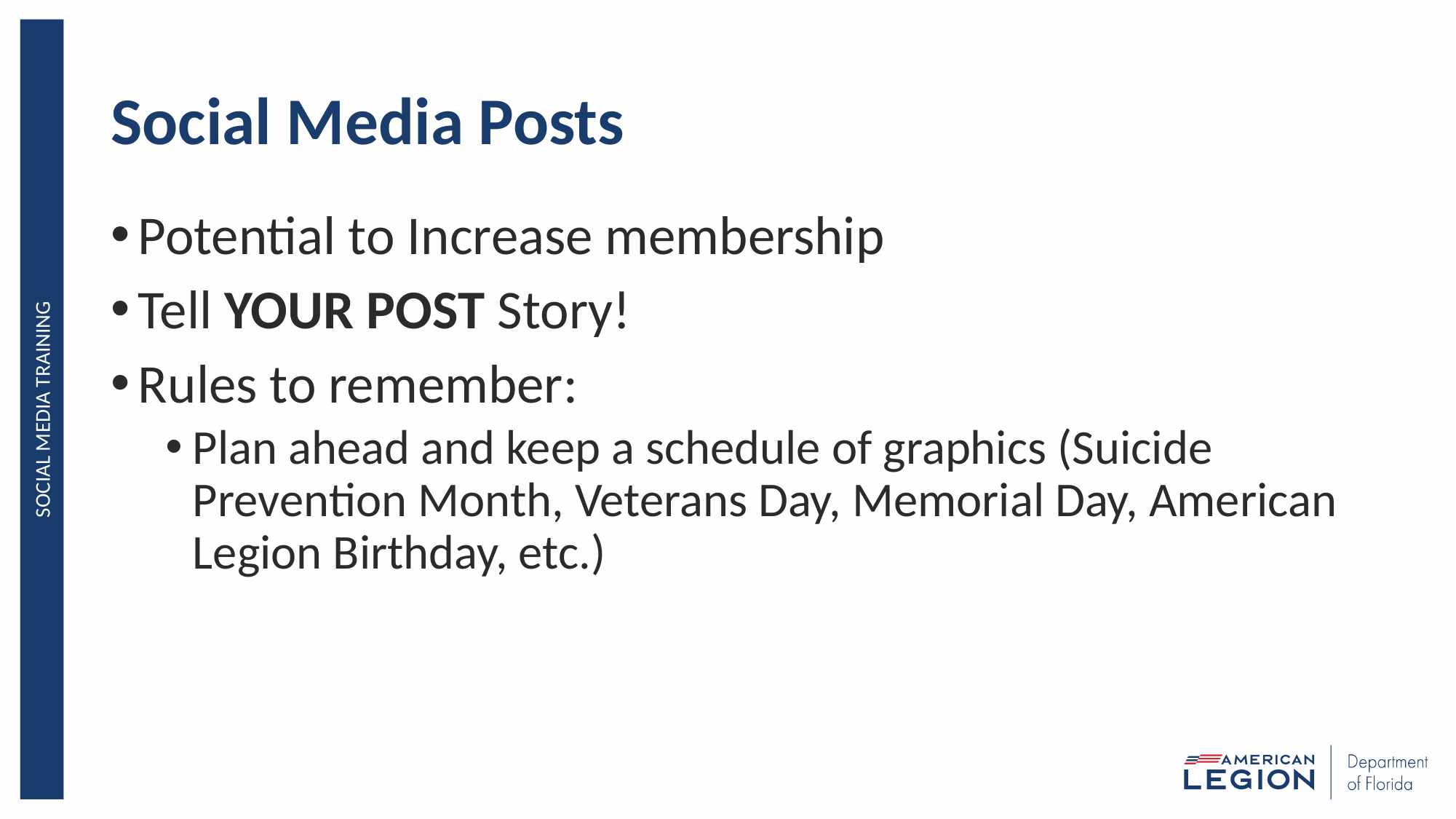

# Social Media Posts
Potential to Increase membership
Tell YOUR POST Story!
Rules to remember:
Plan ahead and keep a schedule of graphics (Suicide Prevention Month, Veterans Day, Memorial Day, American Legion Birthday, etc.)
SOCIAL MEDIA TRAINING